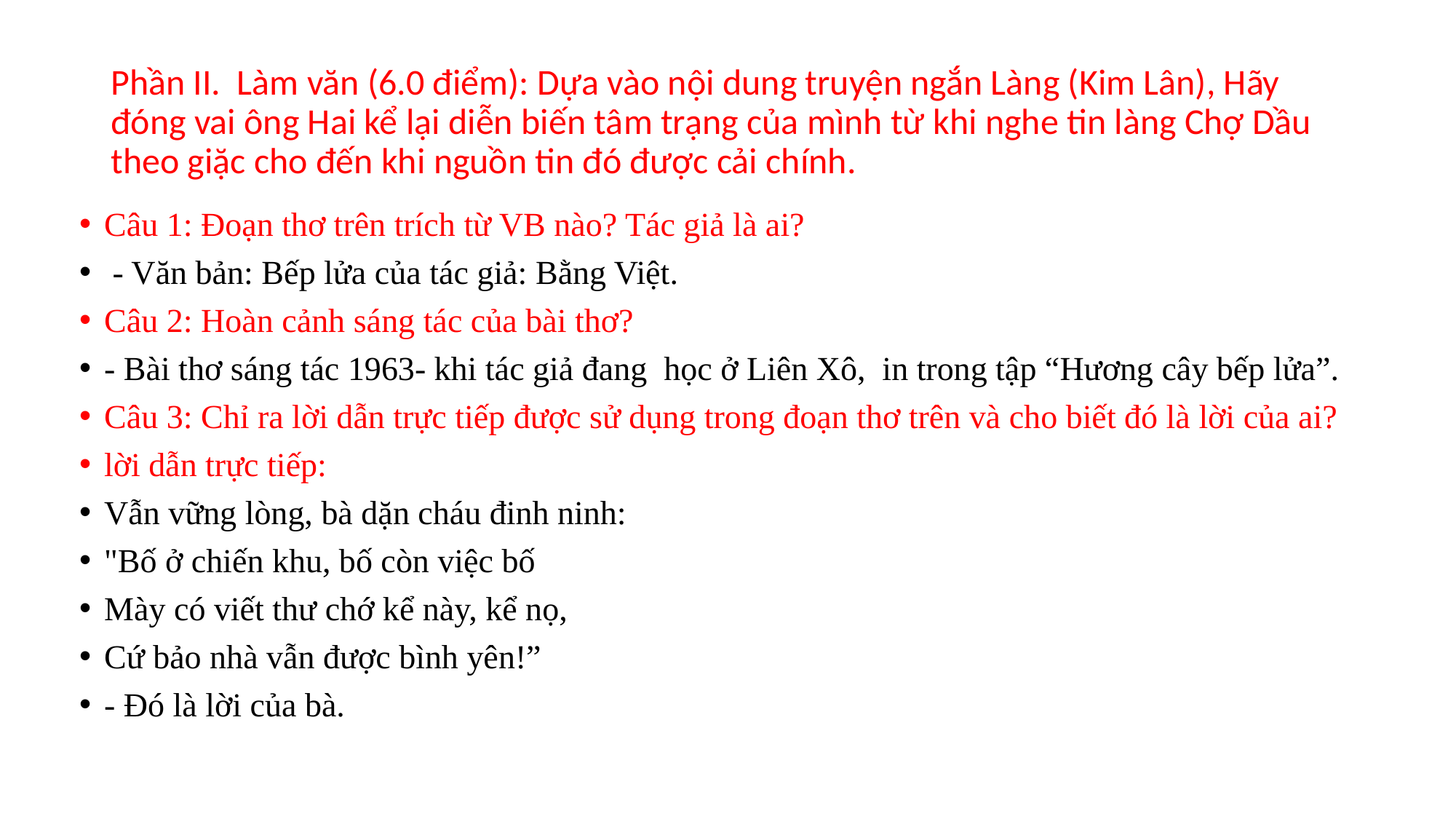

# Phần II.  Làm văn (6.0 điểm): Dựa vào nội dung truyện ngắn Làng (Kim Lân), Hãy đóng vai ông Hai kể lại diễn biến tâm trạng của mình từ khi nghe tin làng Chợ Dầu theo giặc cho đến khi nguồn tin đó được cải chính.
Câu 1: Đoạn thơ trên trích từ VB nào? Tác giả là ai?
 - Văn bản: Bếp lửa của tác giả: Bằng Việt.
Câu 2: Hoàn cảnh sáng tác của bài thơ?
- Bài thơ sáng tác 1963- khi tác giả đang  học ở Liên Xô,  in trong tập “Hương cây bếp lửa”.
Câu 3: Chỉ ra lời dẫn trực tiếp được sử dụng trong đoạn thơ trên và cho biết đó là lời của ai?
lời dẫn trực tiếp:
Vẫn vững lòng, bà dặn cháu đinh ninh:
"Bố ở chiến khu, bố còn việc bố
Mày có viết thư chớ kể này, kể nọ,
Cứ bảo nhà vẫn được bình yên!”
- Đó là lời của bà.